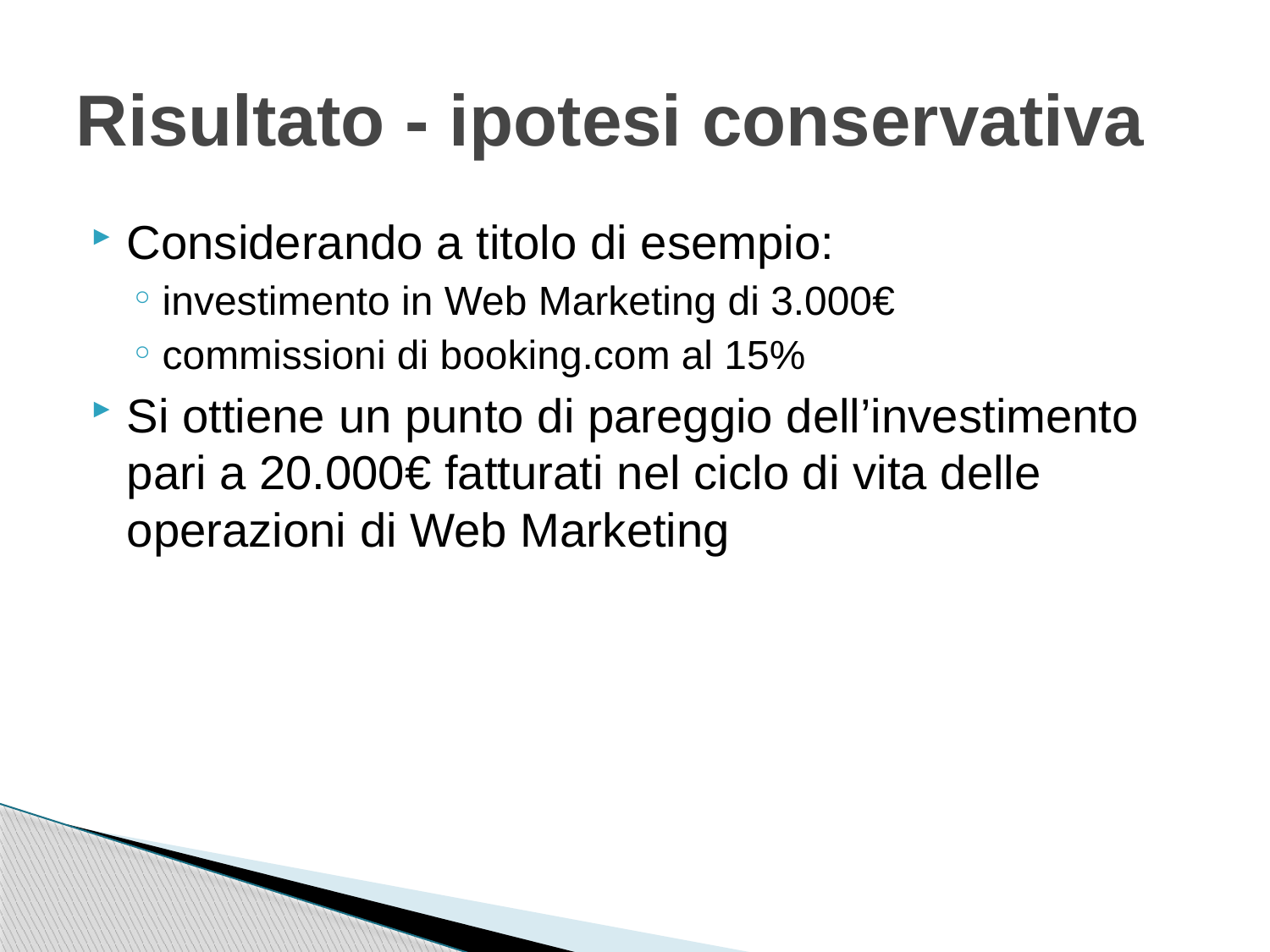

# Risultato - ipotesi conservativa
Considerando a titolo di esempio:
investimento in Web Marketing di 3.000€
commissioni di booking.com al 15%
Si ottiene un punto di pareggio dell’investimento pari a 20.000€ fatturati nel ciclo di vita delle operazioni di Web Marketing